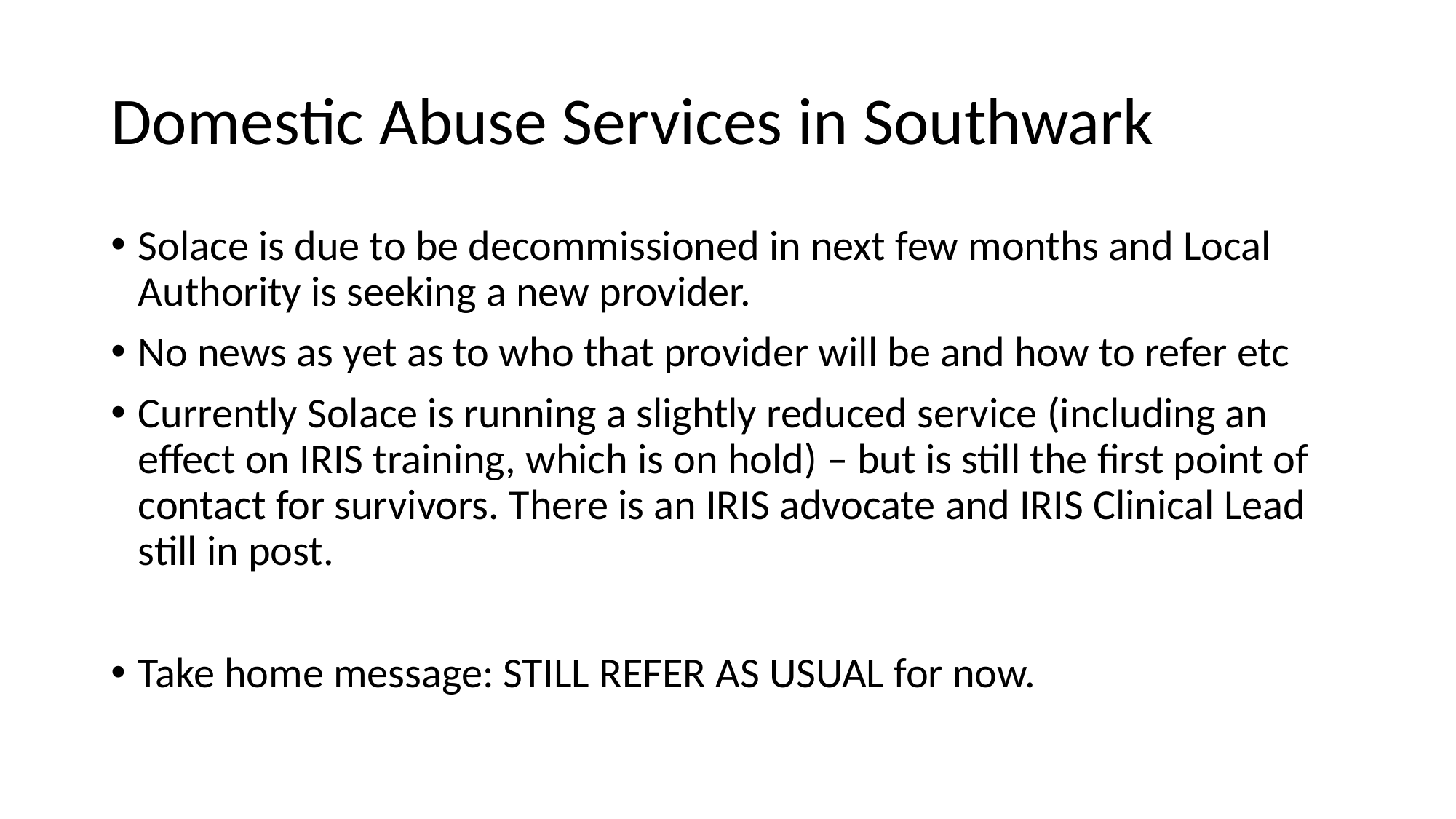

# Domestic Abuse Services in Southwark
Solace is due to be decommissioned in next few months and Local Authority is seeking a new provider.
No news as yet as to who that provider will be and how to refer etc
Currently Solace is running a slightly reduced service (including an effect on IRIS training, which is on hold) – but is still the first point of contact for survivors. There is an IRIS advocate and IRIS Clinical Lead still in post.

Take home message: STILL REFER AS USUAL for now.